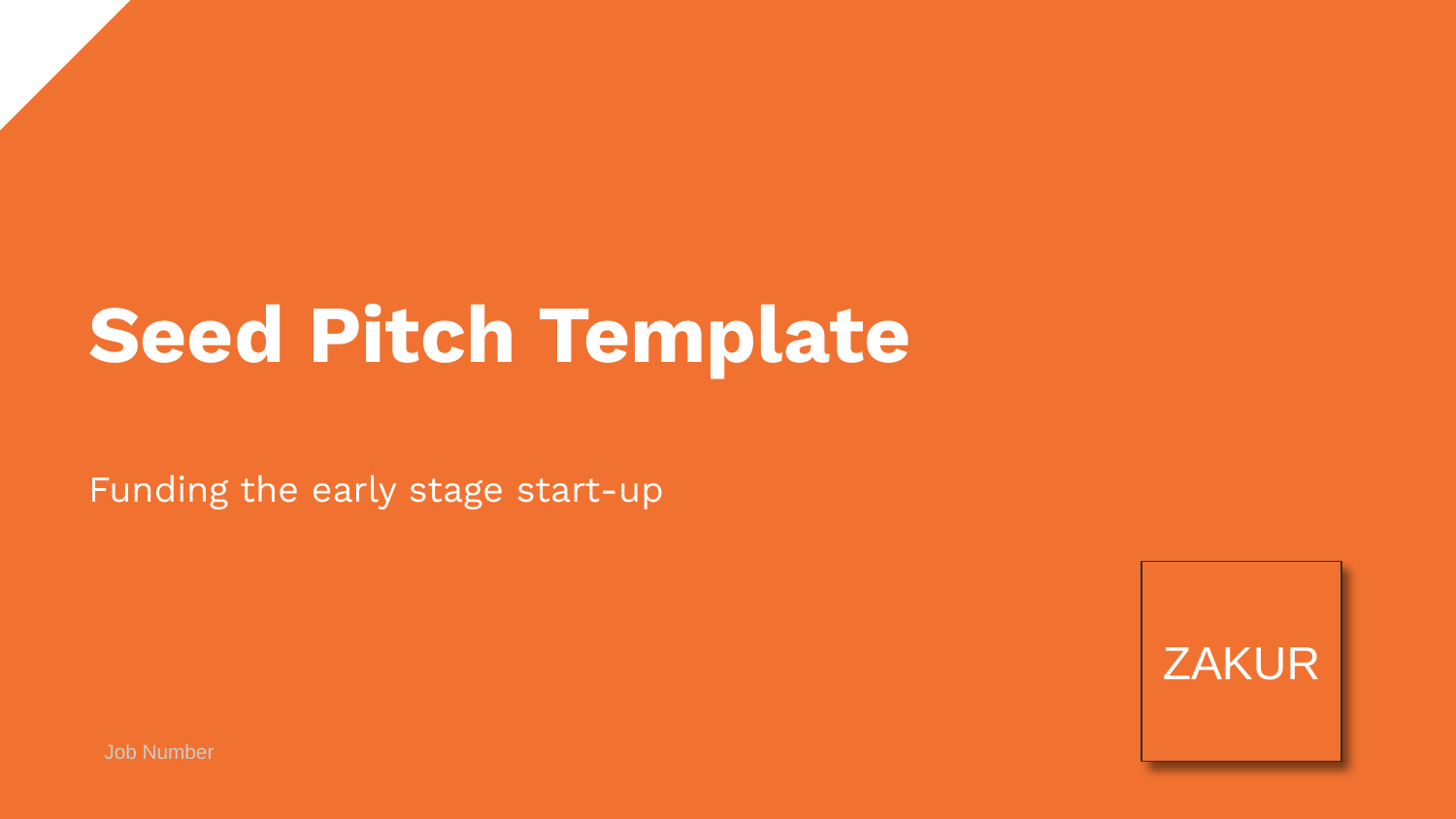

# Seed Pitch Template
Funding the early stage start-up
Job Number